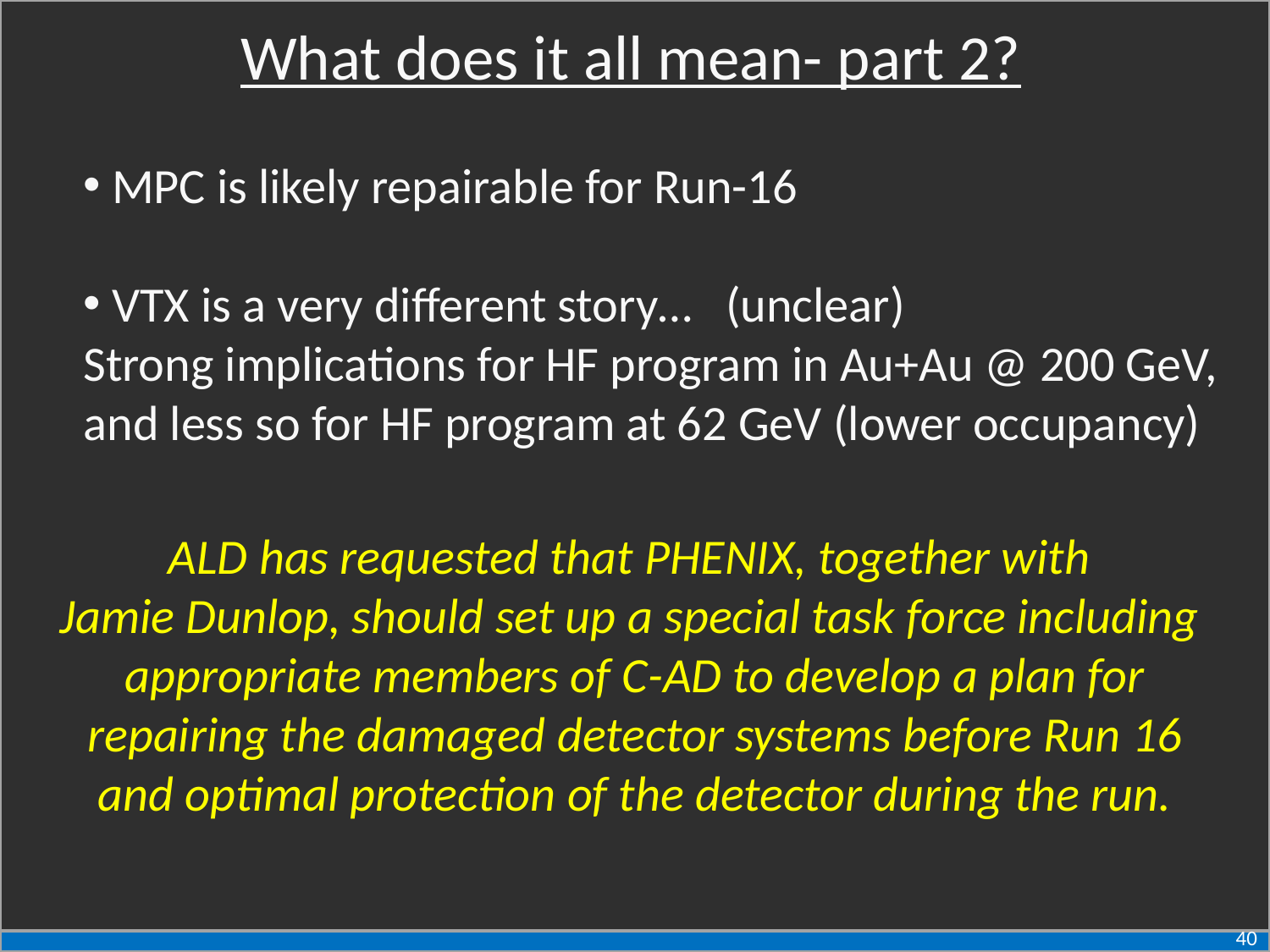

What does it all mean- part 2?
 MPC is likely repairable for Run-16

 VTX is a very different story…   (unclear)
Strong implications for HF program in Au+Au @ 200 GeV,
and less so for HF program at 62 GeV (lower occupancy)
ALD has requested that PHENIX, together with
Jamie Dunlop, should set up a special task force including
appropriate members of C-AD to develop a plan for repairing the damaged detector systems before Run 16 and optimal protection of the detector during the run.
40